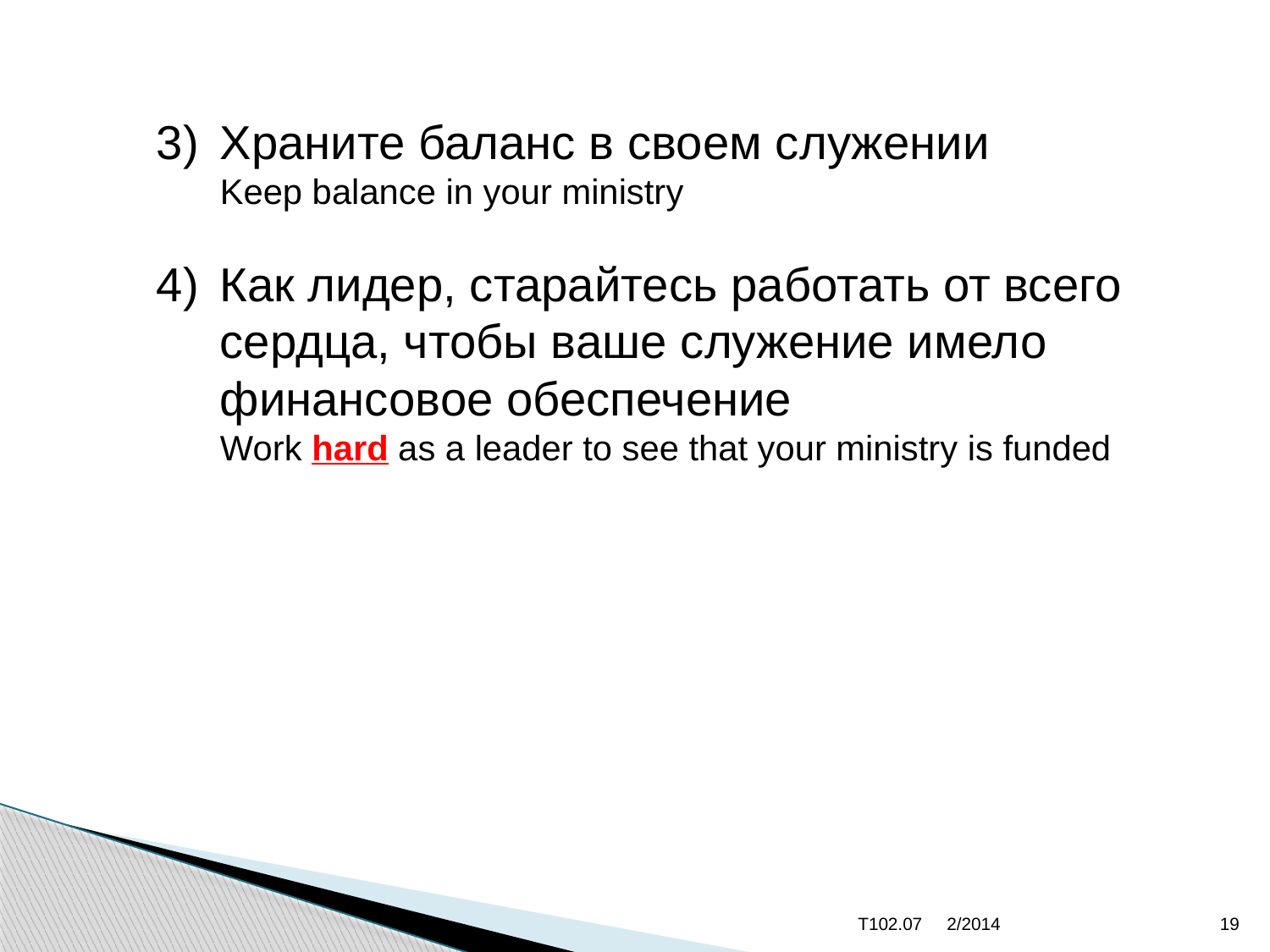

3)	Храните баланс в своем служении
Keep balance in your ministry
4)	Как лидер, старайтесь работать от всего сердца, чтобы ваше служение имело финансовое обеспечение
Work hard as a leader to see that your ministry is funded
T102.07
2/2014
19